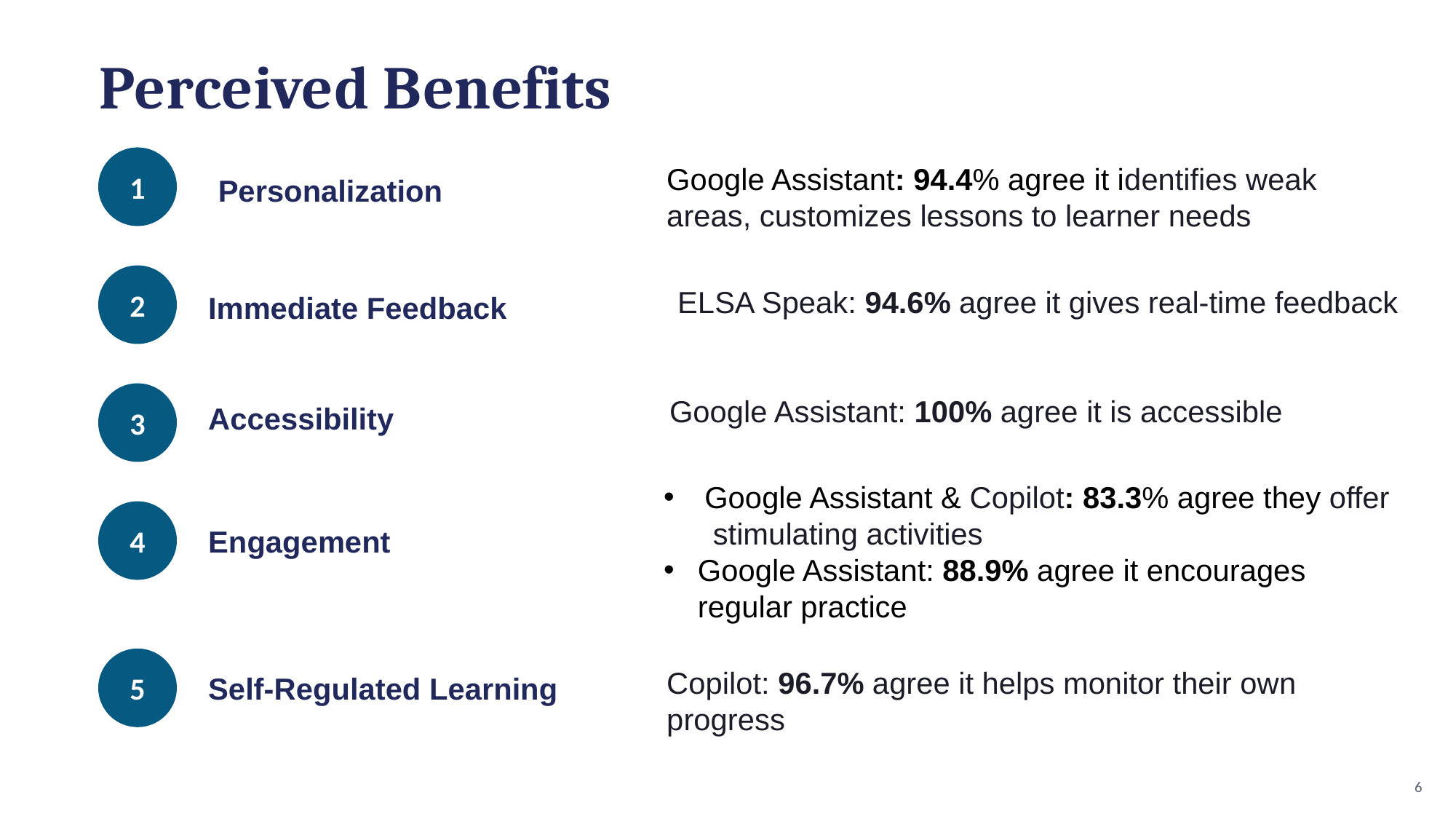

Perceived Benefits

1
Google Assistant: 94.4% agree it identifies weak areas, customizes lessons to learner needs
Personalization

2
ELSA Speak: 94.6% agree it gives real-time feedback
Immediate Feedback

3
Google Assistant: 100% agree it is accessible
Accessibility
Google Assistant & Copilot: 83.3% agree they offer  stimulating activities
Google Assistant: 88.9% agree it encourages regular practice

4
Engagement

5
Copilot: 96.7% agree it helps monitor their own progress
Self-Regulated Learning
6